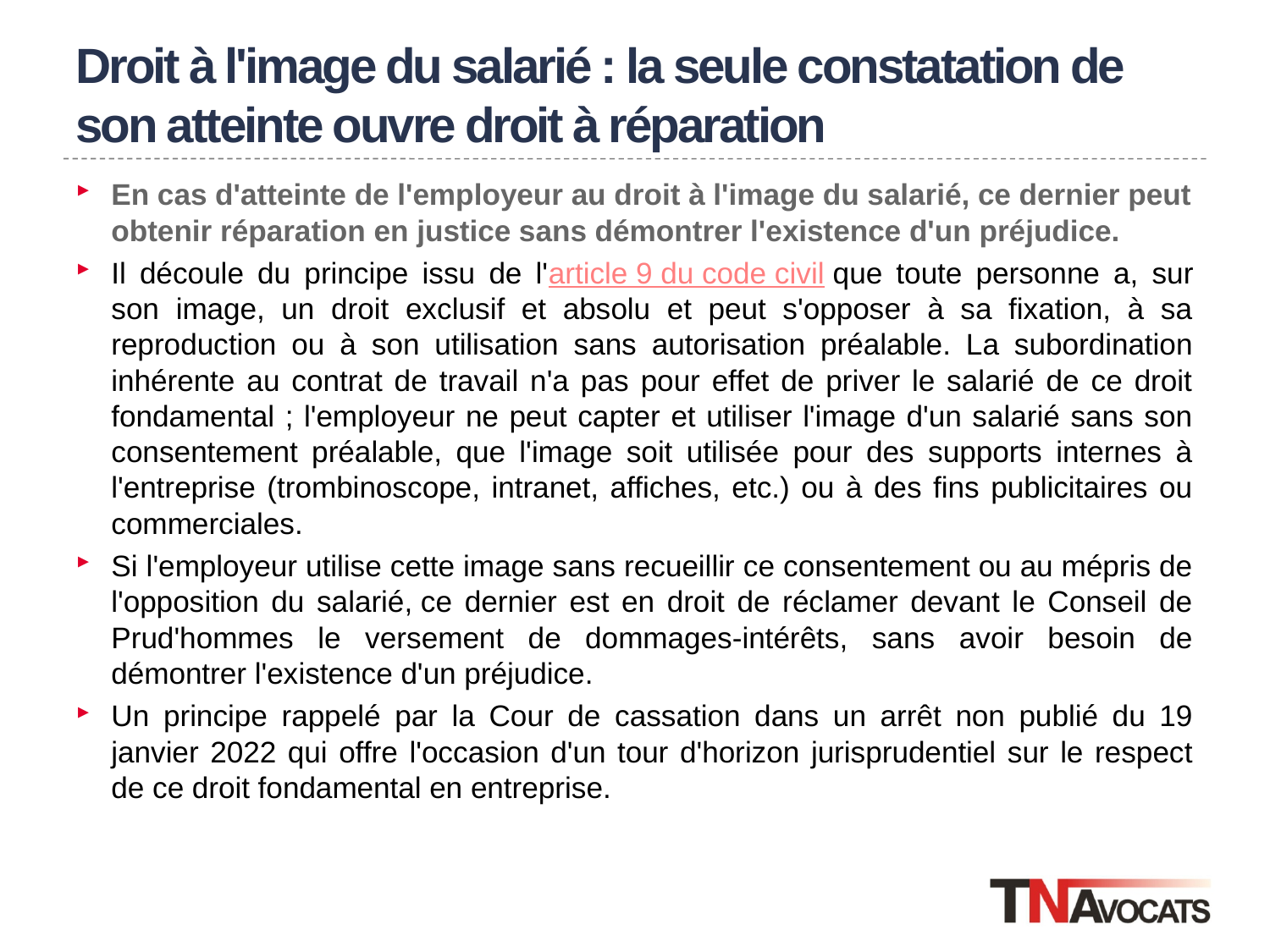

# Droit à l'image du salarié : la seule constatation de son atteinte ouvre droit à réparation
En cas d'atteinte de l'employeur au droit à l'image du salarié, ce dernier peut obtenir réparation en justice sans démontrer l'existence d'un préjudice.
Il découle du principe issu de l'article 9 du code civil que toute personne a, sur son image, un droit exclusif et absolu et peut s'opposer à sa fixation, à sa reproduction ou à son utilisation sans autorisation préalable. La subordination inhérente au contrat de travail n'a pas pour effet de priver le salarié de ce droit fondamental ; l'employeur ne peut capter et utiliser l'image d'un salarié sans son consentement préalable, que l'image soit utilisée pour des supports internes à l'entreprise (trombinoscope, intranet, affiches, etc.) ou à des fins publicitaires ou commerciales.
Si l'employeur utilise cette image sans recueillir ce consentement ou au mépris de l'opposition du salarié, ce dernier est en droit de réclamer devant le Conseil de Prud'hommes le versement de dommages-intérêts, sans avoir besoin de démontrer l'existence d'un préjudice.
Un principe rappelé par la Cour de cassation dans un arrêt non publié du 19 janvier 2022 qui offre l'occasion d'un tour d'horizon jurisprudentiel sur le respect de ce droit fondamental en entreprise.